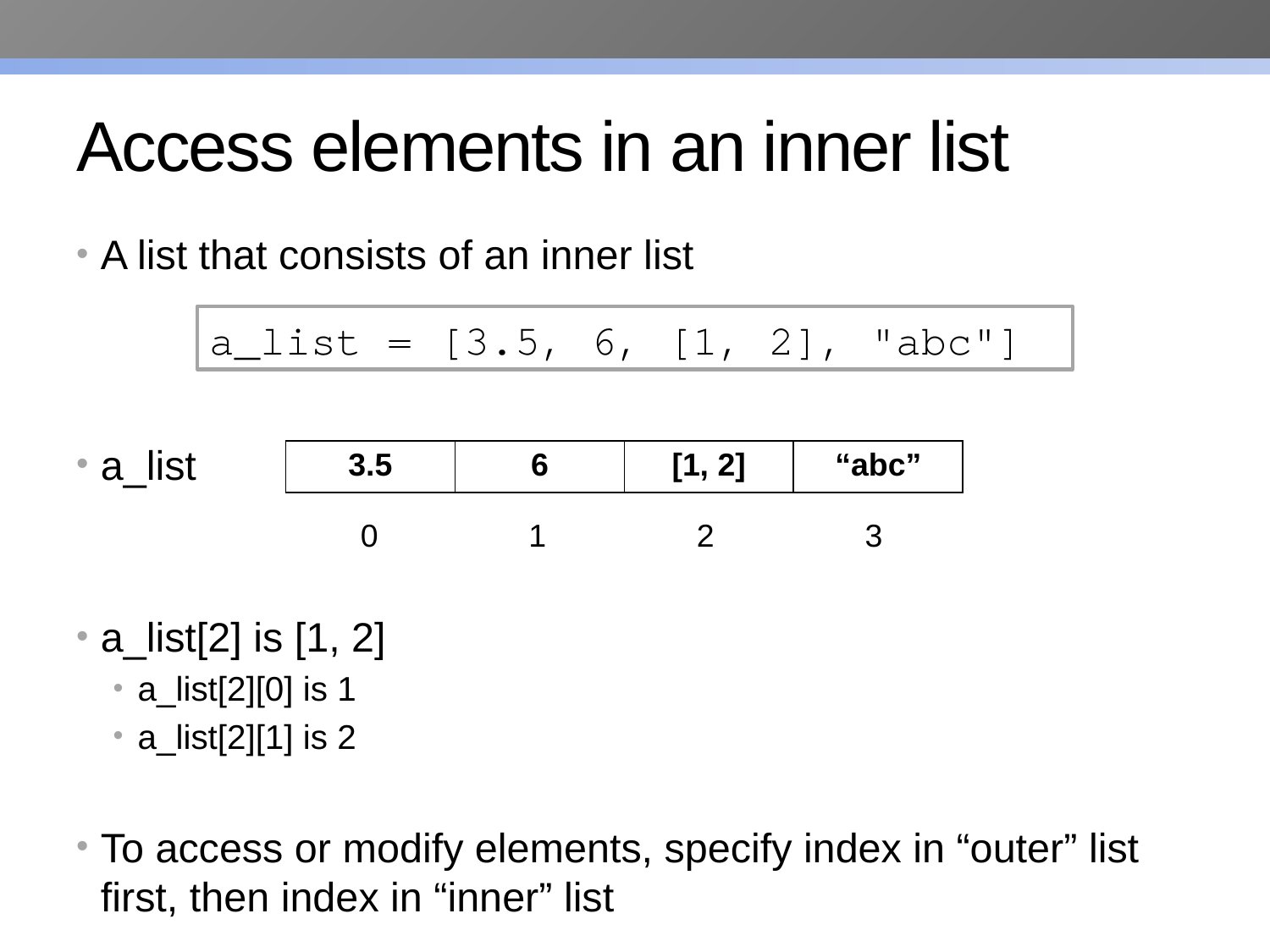

# Access elements in an inner list
A list that consists of an inner list

a_list

a_list[2] is [1, 2]
a_list[2][0] is 1
a_list[2][1] is 2

To access or modify elements, specify index in “outer” list first, then index in “inner” list

a_list = [3.5, 6, [1, 2], "abc"]
| 3.5 | 6 | [1, 2] | “abc” |
| --- | --- | --- | --- |
       0                 1                 2                 3